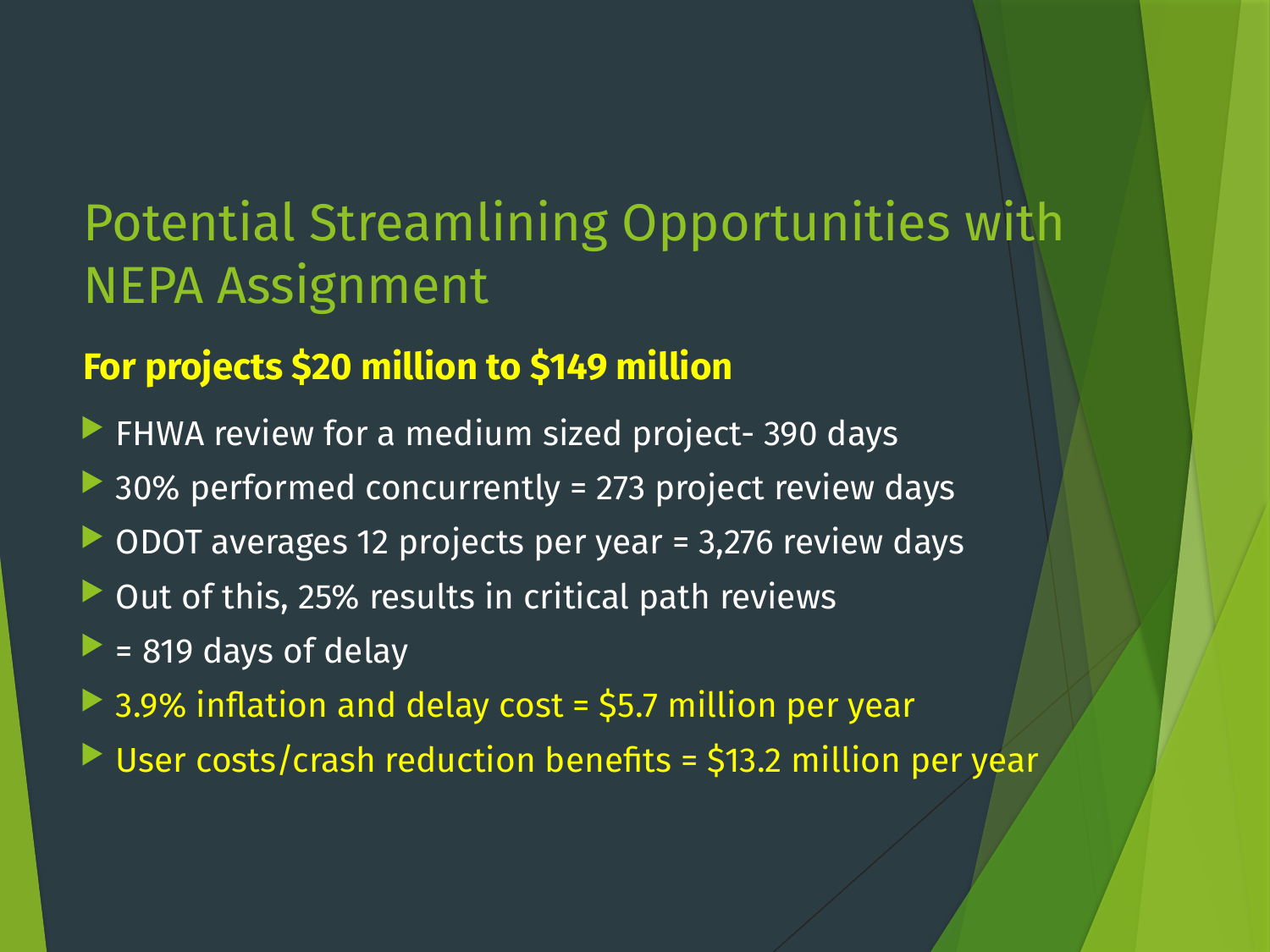

# Potential Streamlining Opportunities with NEPA Assignment
For projects $20 million to $149 million
FHWA review for a medium sized project- 390 days
30% performed concurrently = 273 project review days
ODOT averages 12 projects per year = 3,276 review days
Out of this, 25% results in critical path reviews
= 819 days of delay
3.9% inflation and delay cost = $5.7 million per year
User costs/crash reduction benefits = $13.2 million per year